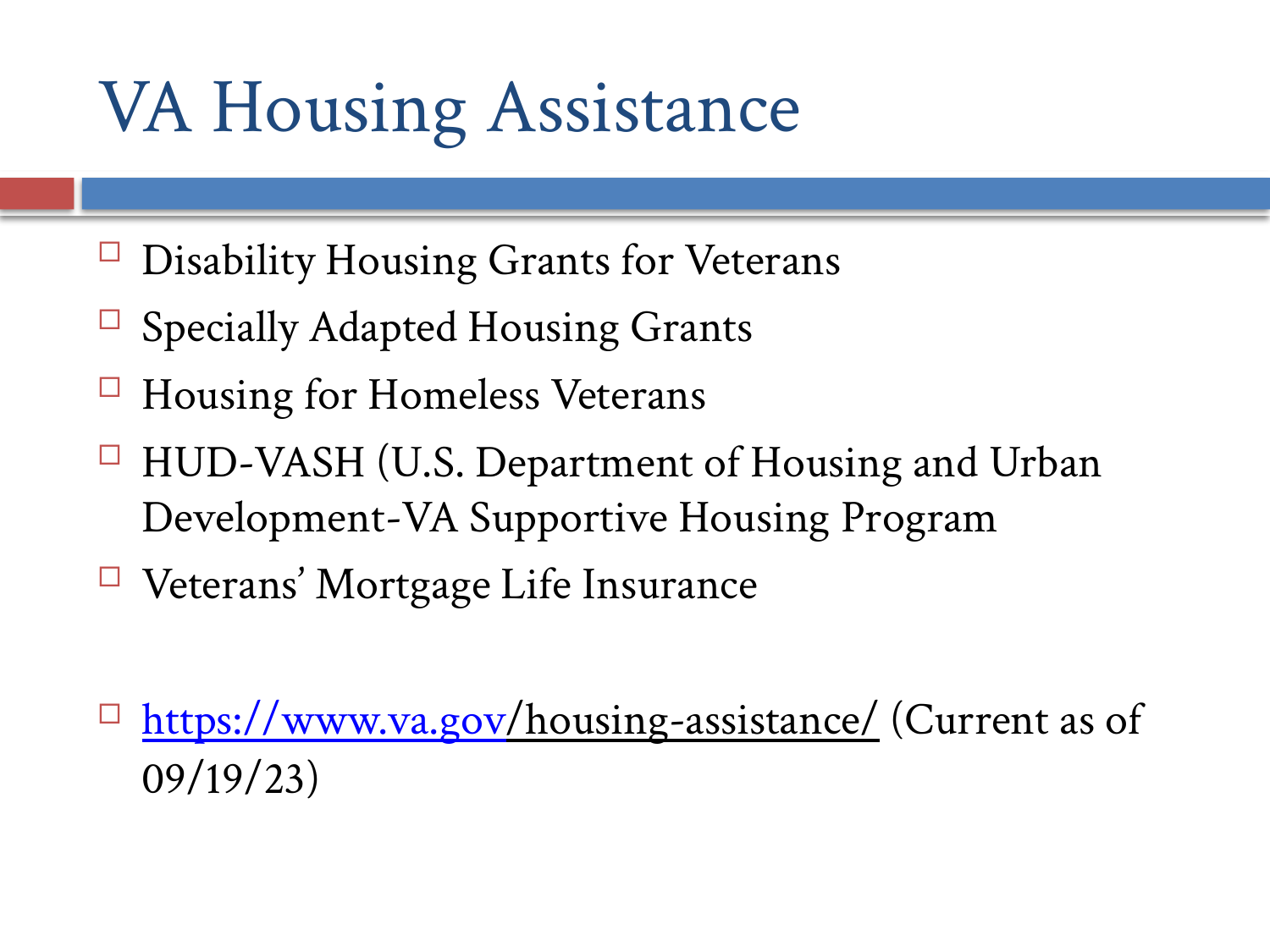

# VA Housing Assistance
Disability Housing Grants for Veterans
Specially Adapted Housing Grants
Housing for Homeless Veterans
HUD-VASH (U.S. Department of Housing and Urban Development-VA Supportive Housing Program
Veterans’ Mortgage Life Insurance

https://www.va.gov/housing-assistance/ (Current as of 09/19/23)